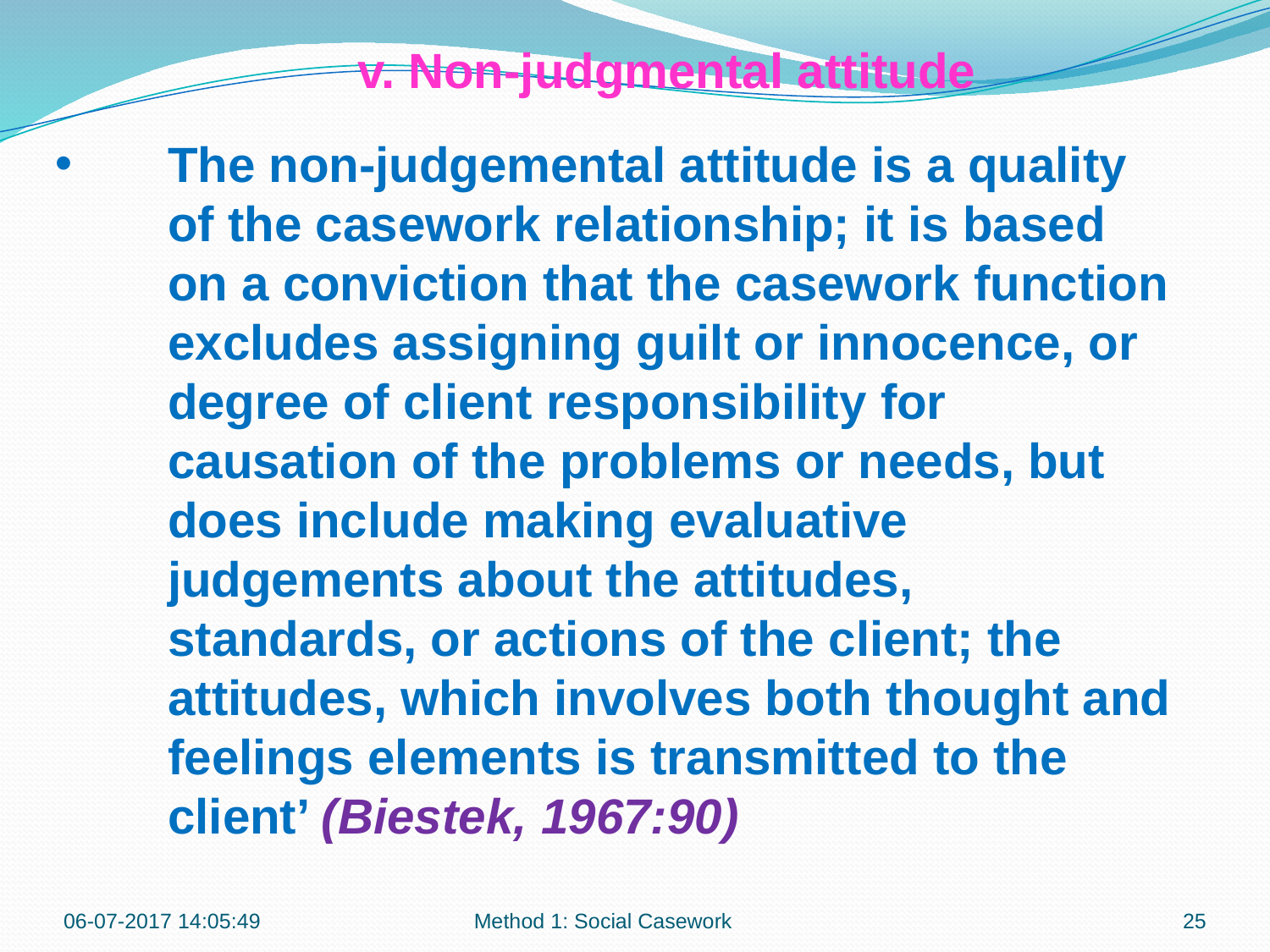

v. Non-judgmental attitude
The non-judgemental attitude is a quality of the casework relationship; it is based on a conviction that the casework function excludes assigning guilt or innocence, or degree of client responsibility for causation of the problems or needs, but does include making evaluative judgements about the attitudes, standards, or actions of the client; the attitudes, which involves both thought and feelings elements is transmitted to the client’ (Biestek, 1967:90)
06-07-2017 14:05:49
Method 1: Social Casework
25